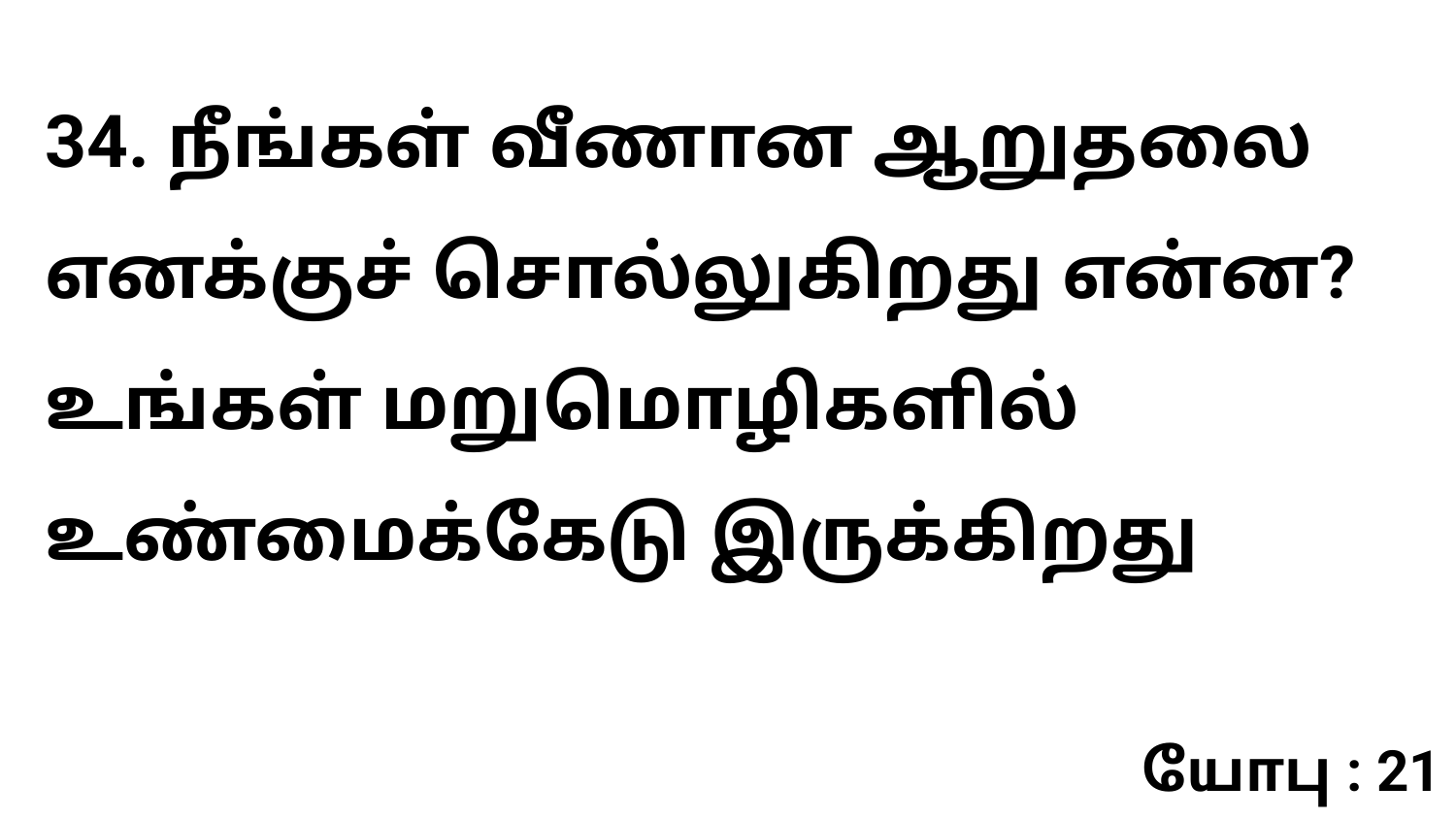

34. நீங்கள் வீணான ஆறுதலை எனக்குச் சொல்லுகிறது என்ன? உங்கள் மறுமொழிகளில் உண்மைக்கேடு இருக்கிறது
யோபு : 21